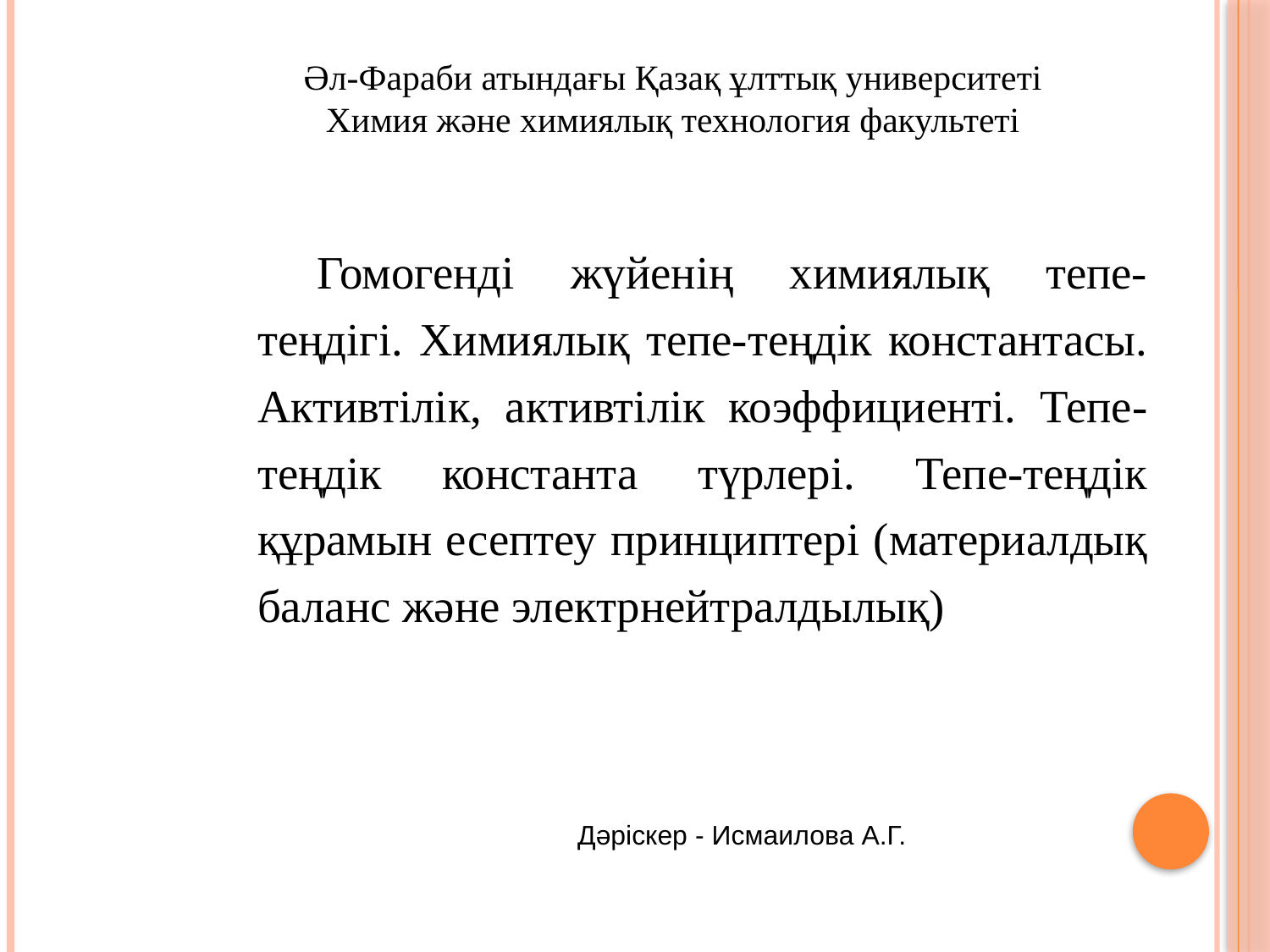

# Әл-Фараби атындағы Қазақ ұлттық университеті Химия және химиялық технология факультеті

Гомогенді жүйенің химиялық тепе-теңдігі. Химиялық тепе-теңдік константасы. Активтілік, активтілік коэффициенті. Тепе-теңдік константа түрлері. Тепе-теңдік құрамын есептеу принциптері (материалдық баланс және электрнейтралдылық)

                                          Дәріскер - Исмаилова А.Г.